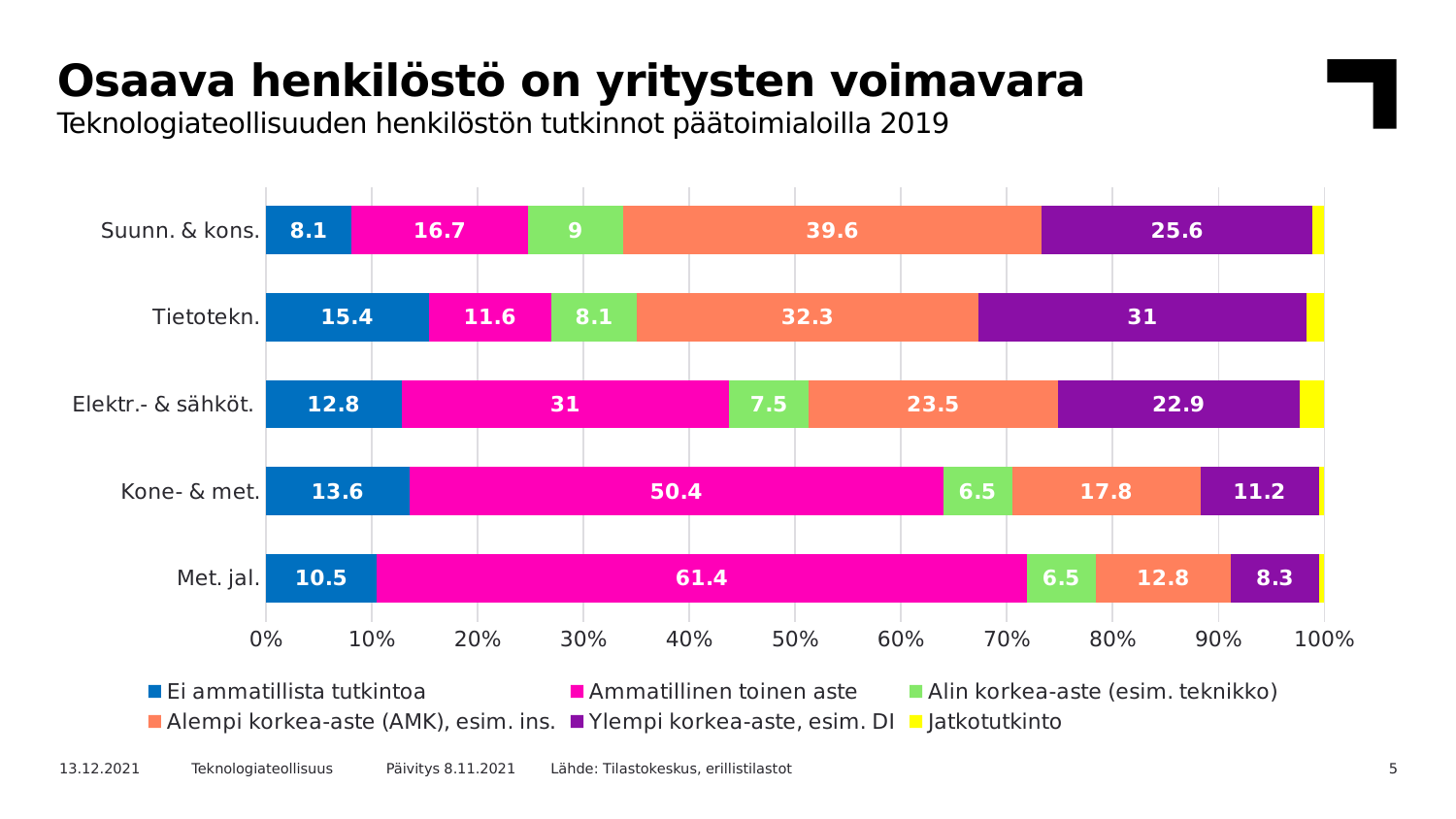

Osaava henkilöstö on yritysten voimavara
Teknologiateollisuuden henkilöstön tutkinnot päätoimialoilla 2019

### Chart

| Category | Ei ammatillista tutkintoa  | Ammatillinen toinen aste | Alin korkea-aste (esim. teknikko) | Alempi korkea-aste (AMK), esim. ins. | Ylempi korkea-aste, esim. DI | Jatkotutkinto |
|---|---|---|---|---|---|---|
| Met. jal. | 10.5 | 61.4 | 6.5 | 12.8 | 8.3 | 0.5 |
| Kone- & met. | 13.6 | 50.4 | 6.5 | 17.8 | 11.2 | 0.5 |
| Elektr.- & sähköt.  | 12.8 | 31.0 | 7.5 | 23.5 | 22.9 | 2.3 |
| Tietotekn. | 15.4 | 11.6 | 8.1 | 32.3 | 31.0 | 1.7 |
| Suunn. & kons. | 8.1 | 16.7 | 9.0 | 39.6 | 25.6 | 1.1 |
Päivitys 8.11.2021        Lähde: Tilastokeskus, erillistilastot

13.12.2021
Teknologiateollisuus
5